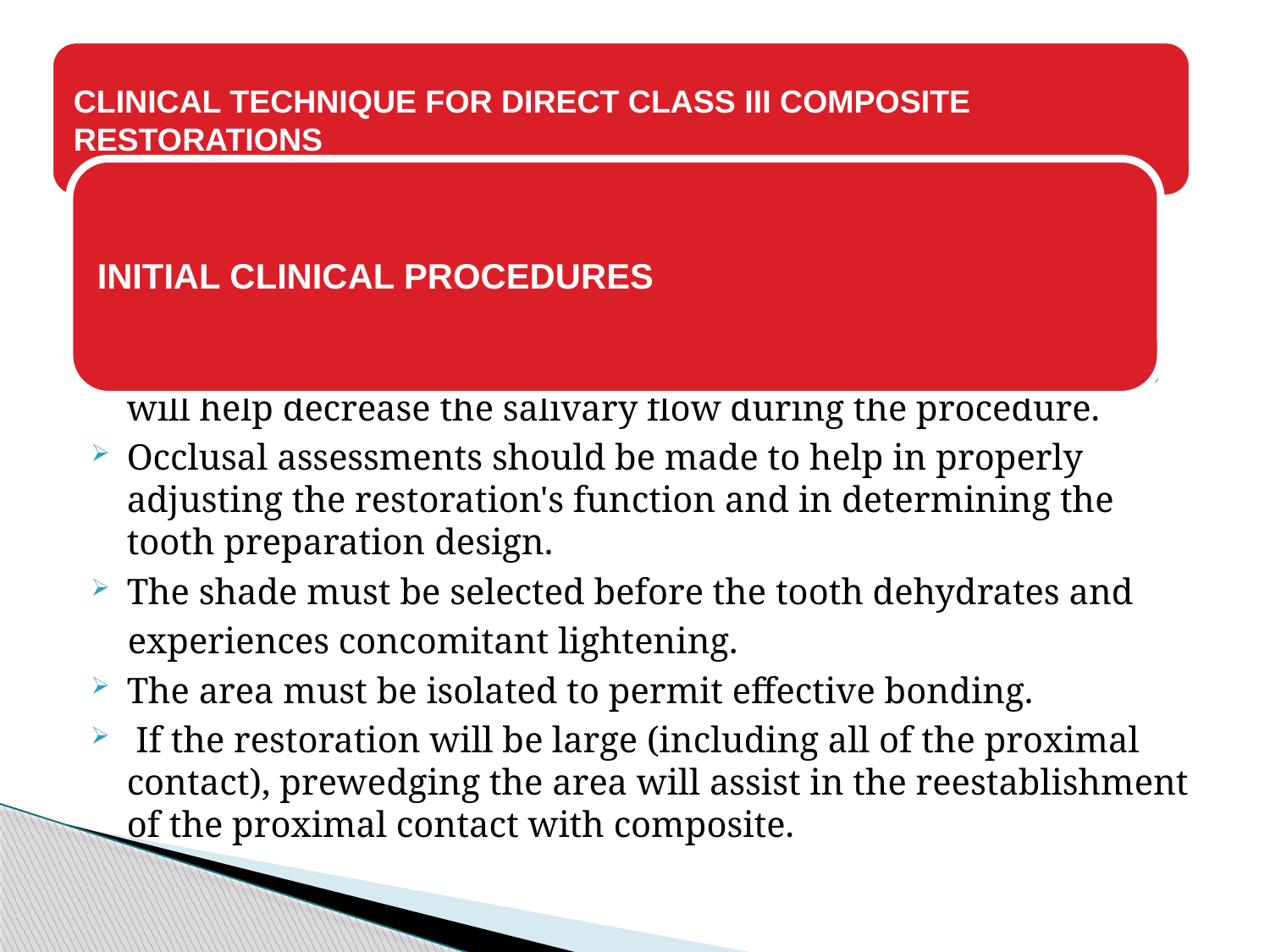

CLINICAL TECHNIQUE FOR DIRECT CLASS III COMPOSITE
RESTORATIONS
INITIAL CLINICAL PROCEDURES
Anesthesia may be necessary for patient comfort, and if used, will help decrease the salivary flow during the procedure.
Occlusal assessments should be made to help in properly adjusting the restoration's function and in determining the tooth preparation design.
The shade must be selected before the tooth dehydrates and
    experiences concomitant lightening.
The area must be isolated to permit effective bonding.
 If the restoration will be large (including all of the proximal contact), prewedging the area will assist in the reestablishment of the proximal contact with composite.